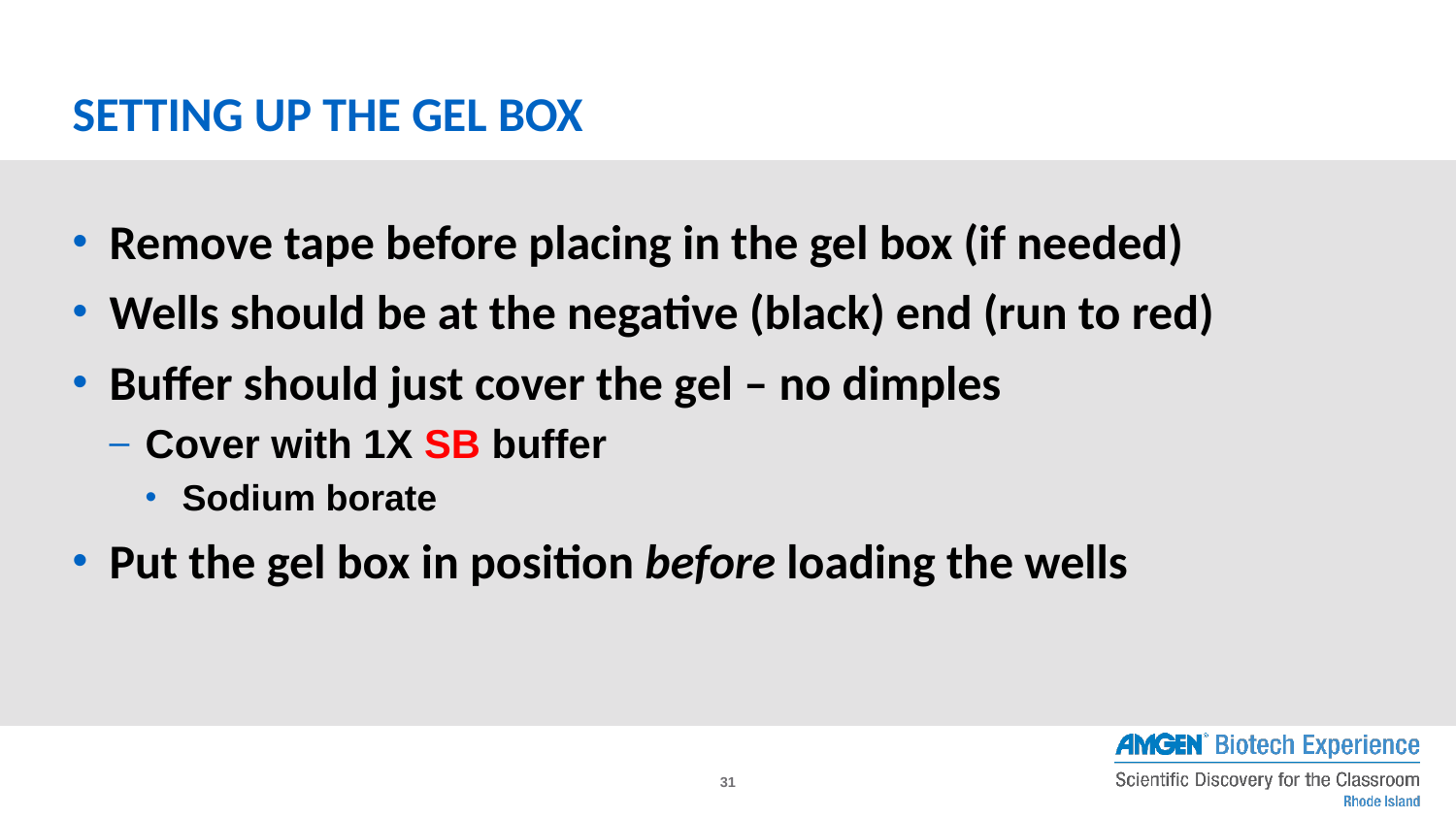

# Setting up the Gel Box
Remove tape before placing in the gel box (if needed)
Wells should be at the negative (black) end (run to red)
Buffer should just cover the gel – no dimples
Cover with 1X SB buffer
Sodium borate
Put the gel box in position before loading the wells